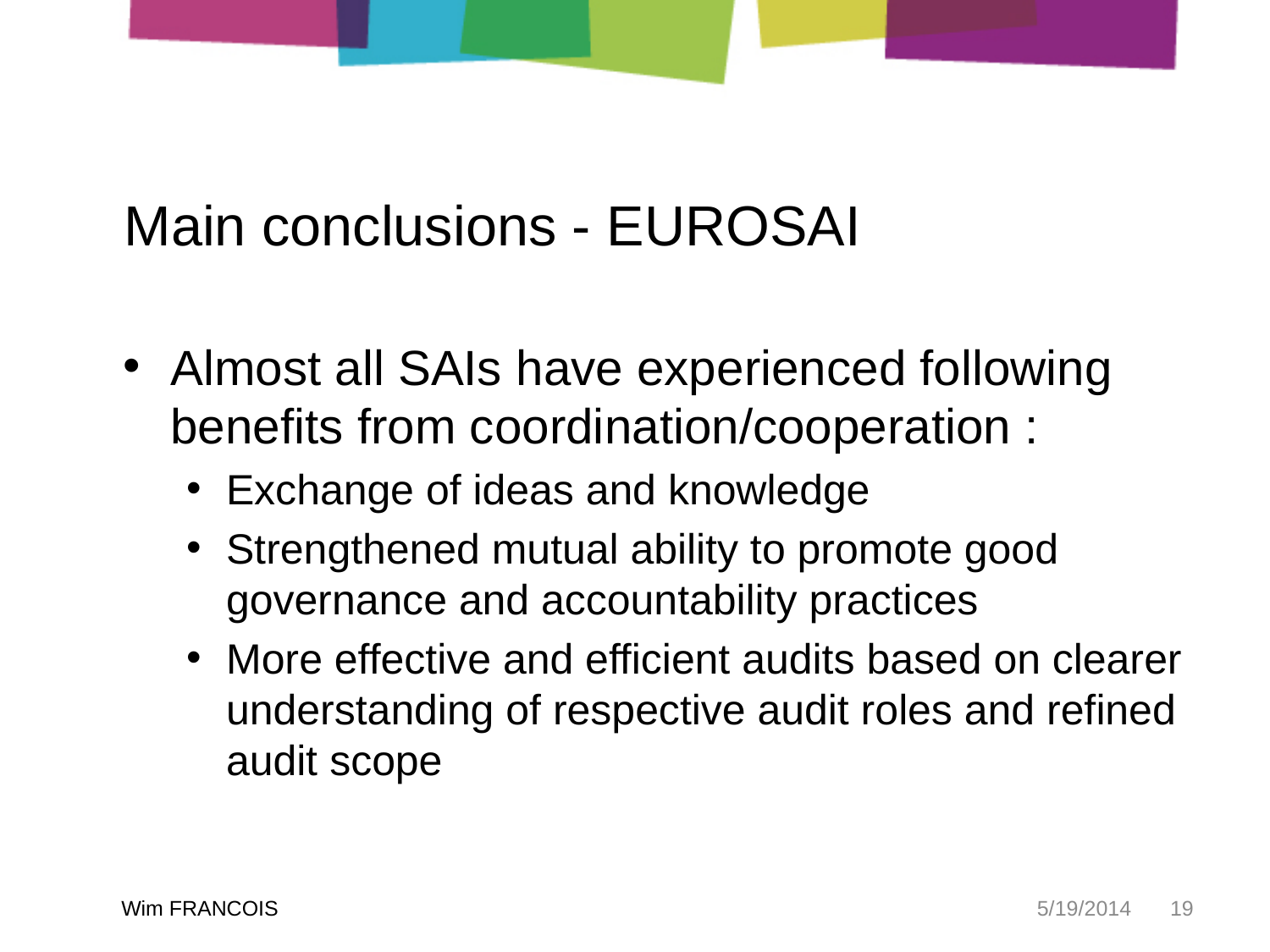

# Main conclusions - EUROSAI
Almost all SAIs have experienced following benefits from coordination/cooperation :
Exchange of ideas and knowledge
Strengthened mutual ability to promote good governance and accountability practices
More effective and efficient audits based on clearer understanding of respective audit roles and refined audit scope
Wim FRANCOIS
5/19/2014
19